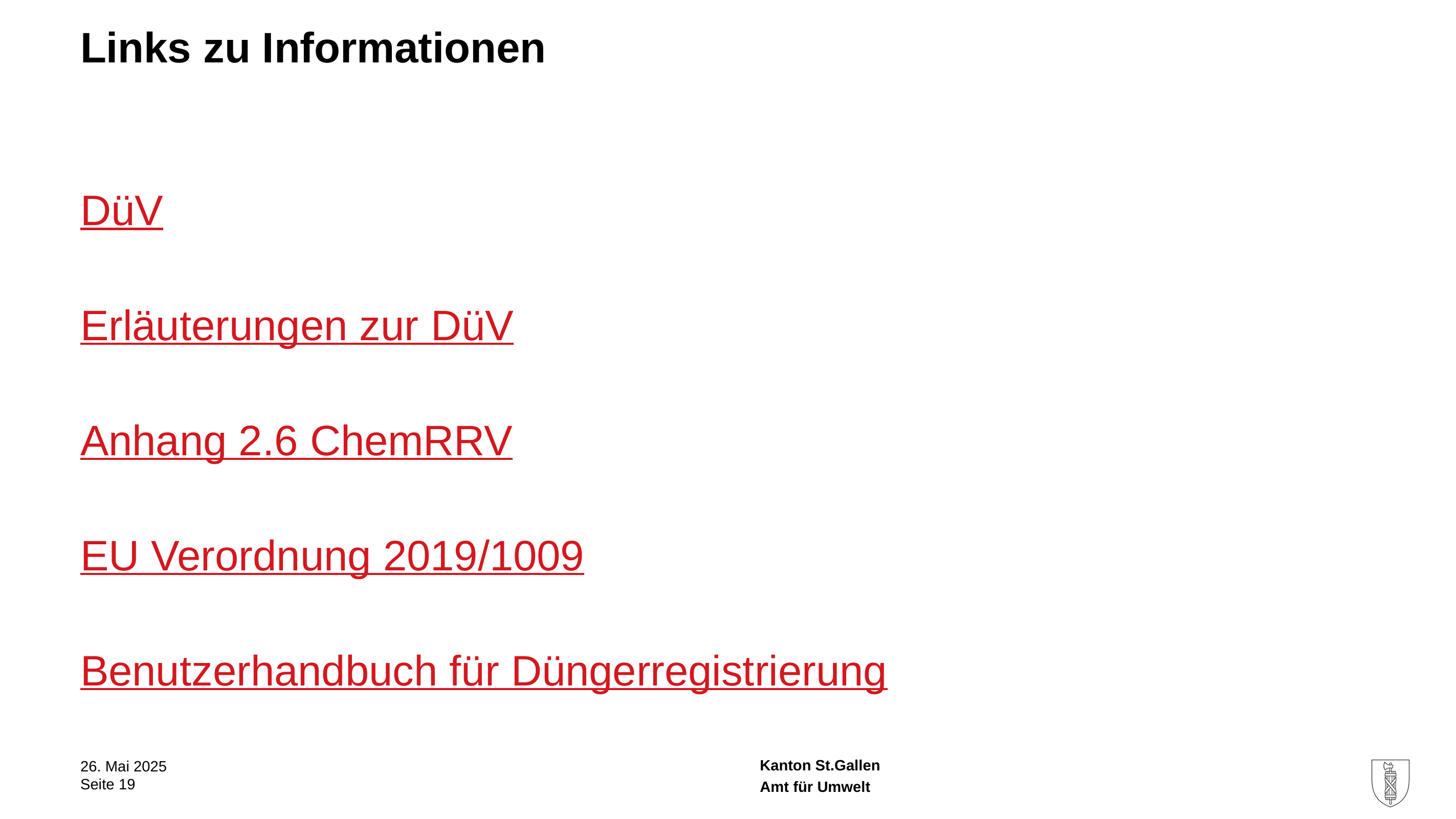

# Links zu Informationen
DüV

Erläuterungen zur DüV

Anhang 2.6 ChemRRV

EU Verordnung 2019/1009

Benutzerhandbuch für Düngerregistrierung

26. Mai 2025
Seite 19
Amt für Umwelt